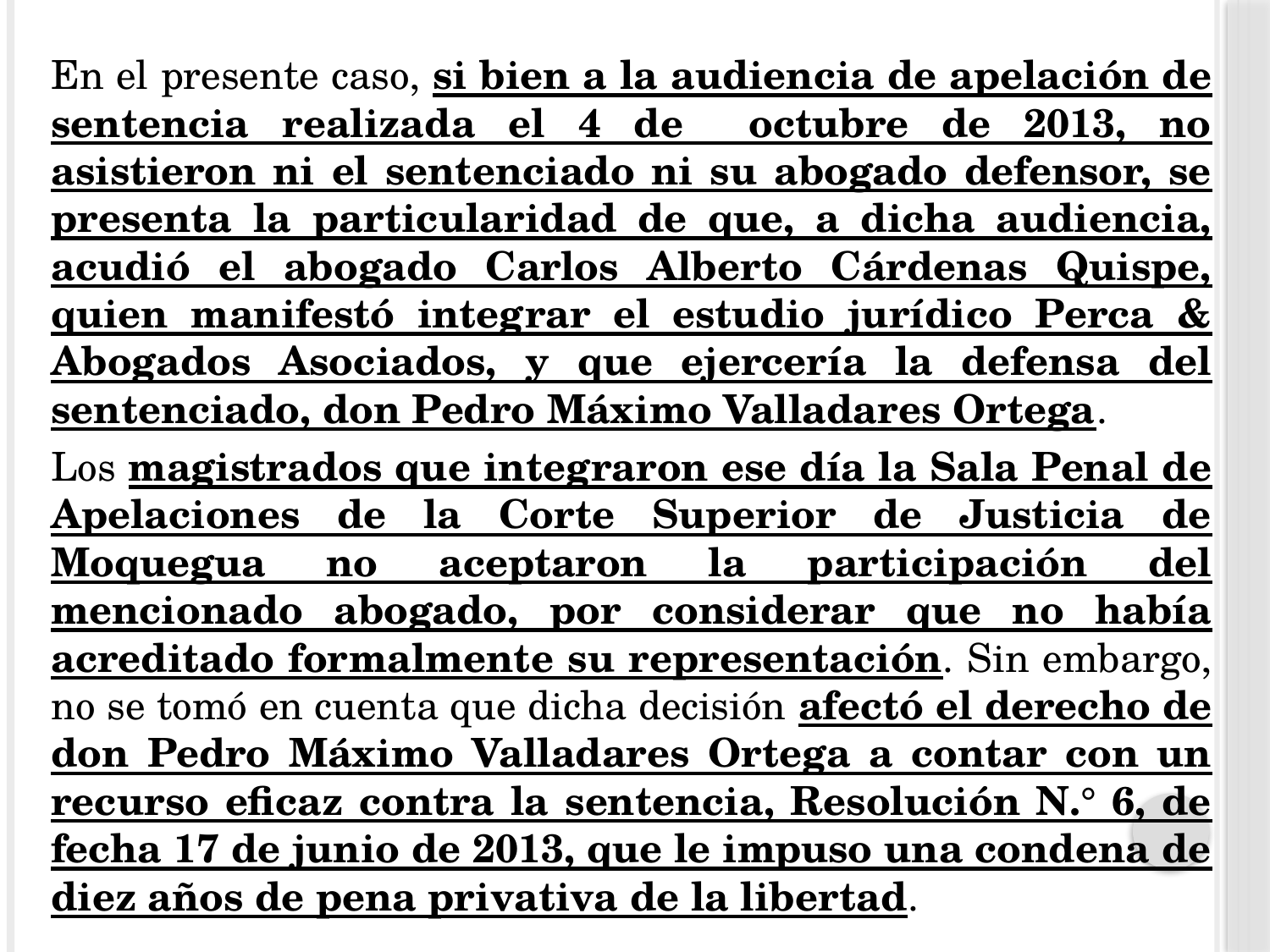

En el presente caso, si bien a la audiencia de apelación de sentencia realizada el 4 de  octubre de 2013, no asistieron ni el sentenciado ni su abogado defensor, se presenta la particularidad de que, a dicha audiencia, acudió el abogado Carlos Alberto Cárdenas Quispe, quien manifestó integrar el estudio jurídico Perca & Abogados Asociados, y que ejercería la defensa del sentenciado, don Pedro Máximo Valladares Ortega.
	Los magistrados que integraron ese día la Sala Penal de Apelaciones de la Corte Superior de Justicia de Moquegua no aceptaron la participación del mencionado abogado, por considerar que no había acreditado formalmente su representación. Sin embargo, no se tomó en cuenta que dicha decisión afectó el derecho de don Pedro Máximo Valladares Ortega a contar con un recurso eficaz contra la sentencia, Resolución N.° 6, de fecha 17 de junio de 2013, que le impuso una condena de diez años de pena privativa de la libertad.